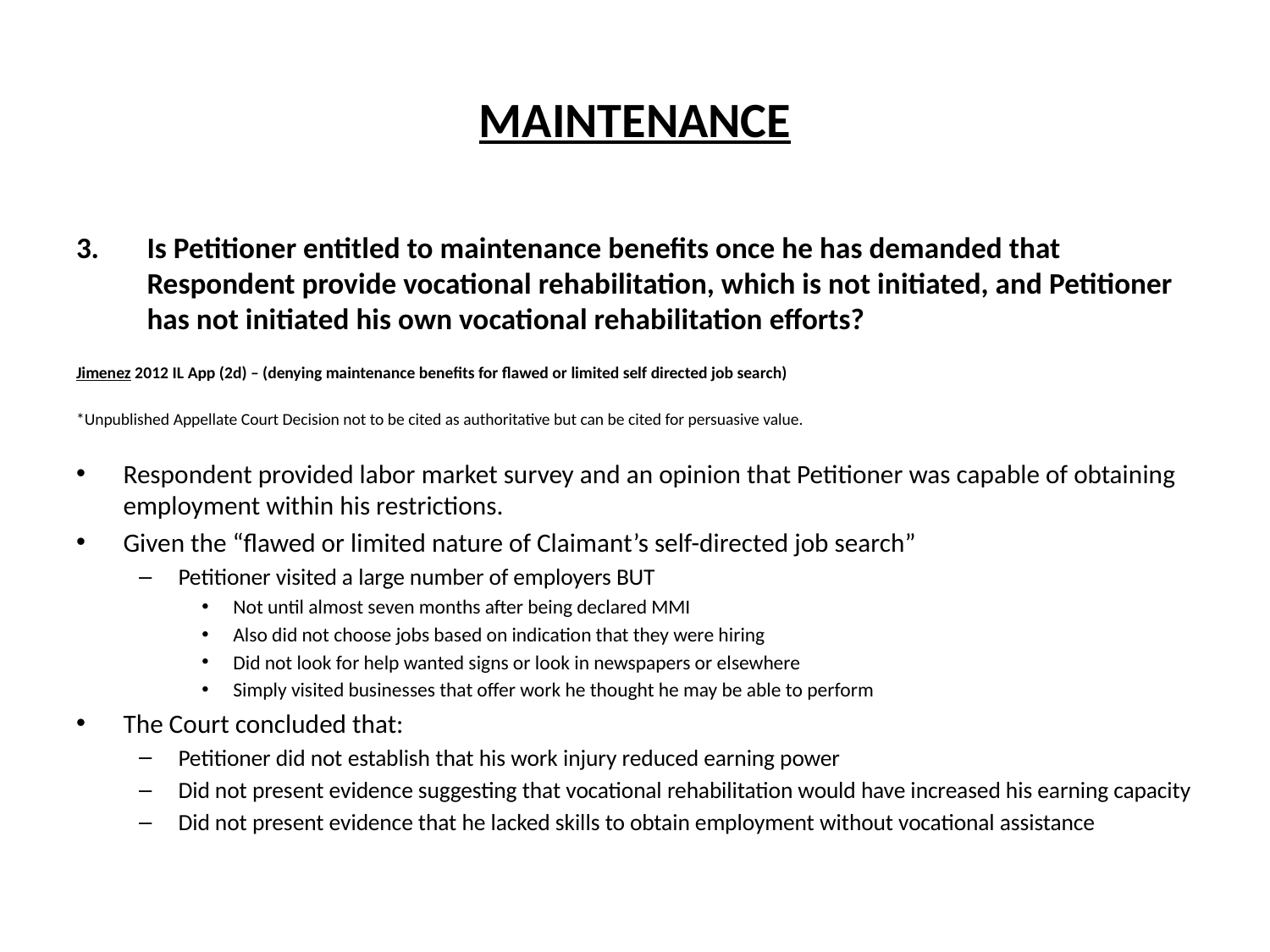

# MAINTENANCE
Is Petitioner entitled to maintenance benefits once he has demanded that Respondent provide vocational rehabilitation, which is not initiated, and Petitioner has not initiated his own vocational rehabilitation efforts?

Jimenez 2012 IL App (2d) – (denying maintenance benefits for flawed or limited self directed job search)

*Unpublished Appellate Court Decision not to be cited as authoritative but can be cited for persuasive value.

Respondent provided labor market survey and an opinion that Petitioner was capable of obtaining employment within his restrictions.
Given the “flawed or limited nature of Claimant’s self-directed job search”
Petitioner visited a large number of employers BUT
Not until almost seven months after being declared MMI
Also did not choose jobs based on indication that they were hiring
Did not look for help wanted signs or look in newspapers or elsewhere
Simply visited businesses that offer work he thought he may be able to perform
The Court concluded that:
Petitioner did not establish that his work injury reduced earning power
Did not present evidence suggesting that vocational rehabilitation would have increased his earning capacity
Did not present evidence that he lacked skills to obtain employment without vocational assistance